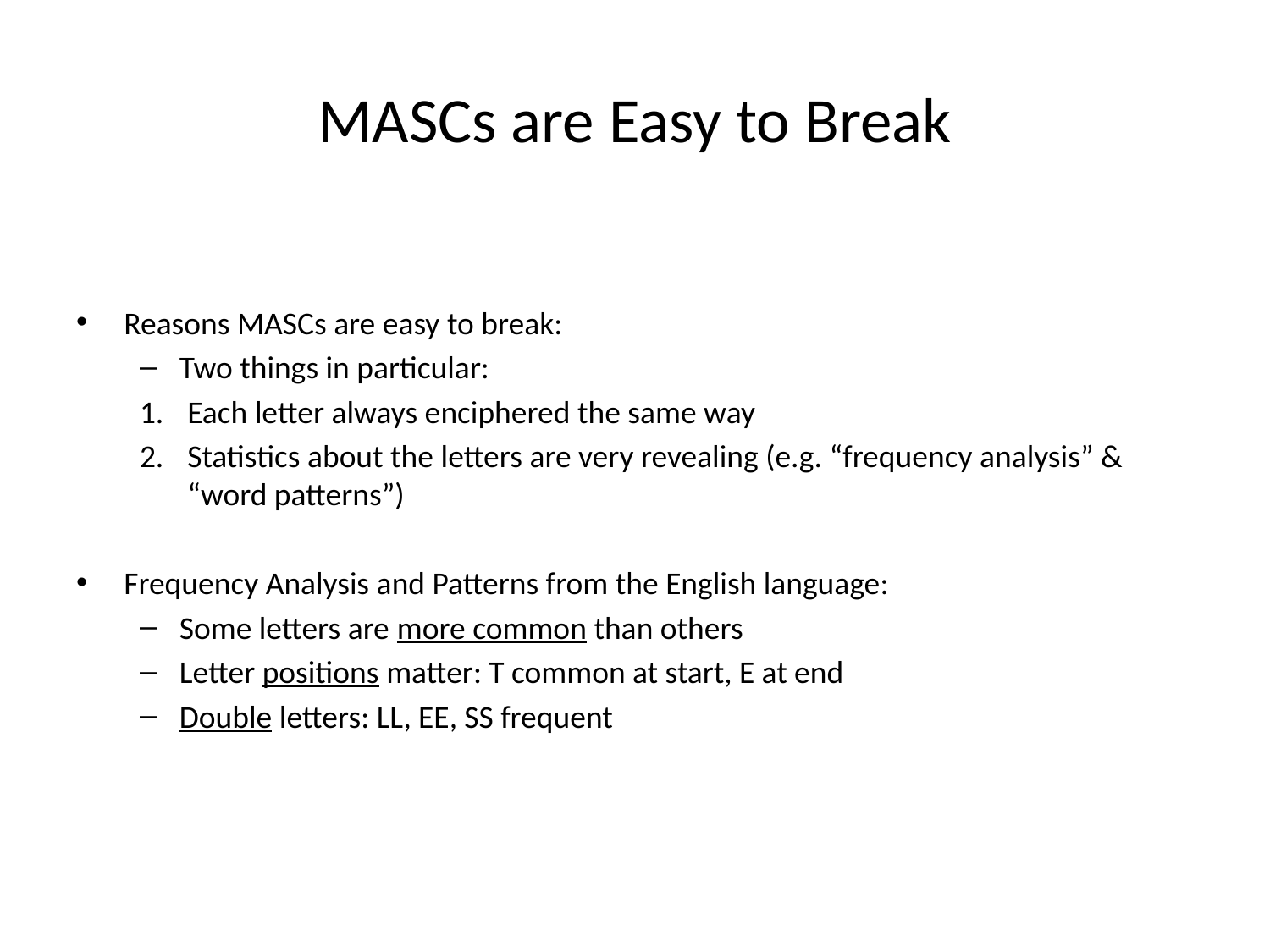

# MASCs are Easy to Break

Reasons MASCs are easy to break:
Two things in particular:
Each letter always enciphered the same way
Statistics about the letters are very revealing (e.g. “frequency analysis” & “word patterns”)

Frequency Analysis and Patterns from the English language:
Some letters are more common than others
Letter positions matter: T common at start, E at end
Double letters: LL, EE, SS frequent